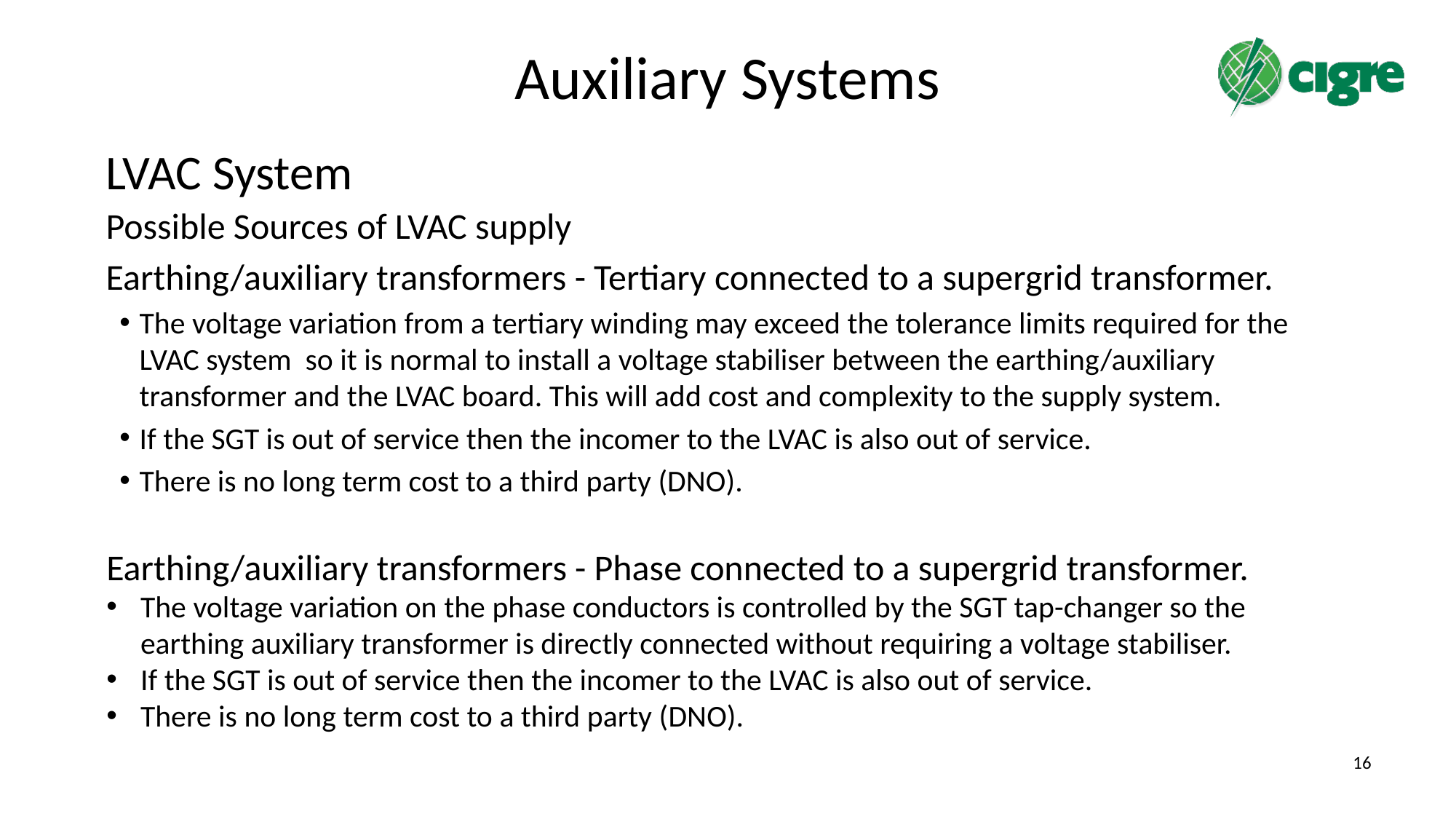

# Auxiliary Systems
LVAC System
Possible Sources of LVAC supply
Earthing/auxiliary transformers - Tertiary connected to a supergrid transformer.
The voltage variation from a tertiary winding may exceed the tolerance limits required for the LVAC system  so it is normal to install a voltage stabiliser between the earthing/auxiliary transformer and the LVAC board. This will add cost and complexity to the supply system.
If the SGT is out of service then the incomer to the LVAC is also out of service.
There is no long term cost to a third party (DNO).

Earthing/auxiliary transformers - Phase connected to a supergrid transformer.
The voltage variation on the phase conductors is controlled by the SGT tap-changer so the earthing auxiliary transformer is directly connected without requiring a voltage stabiliser.
If the SGT is out of service then the incomer to the LVAC is also out of service.
There is no long term cost to a third party (DNO).

16